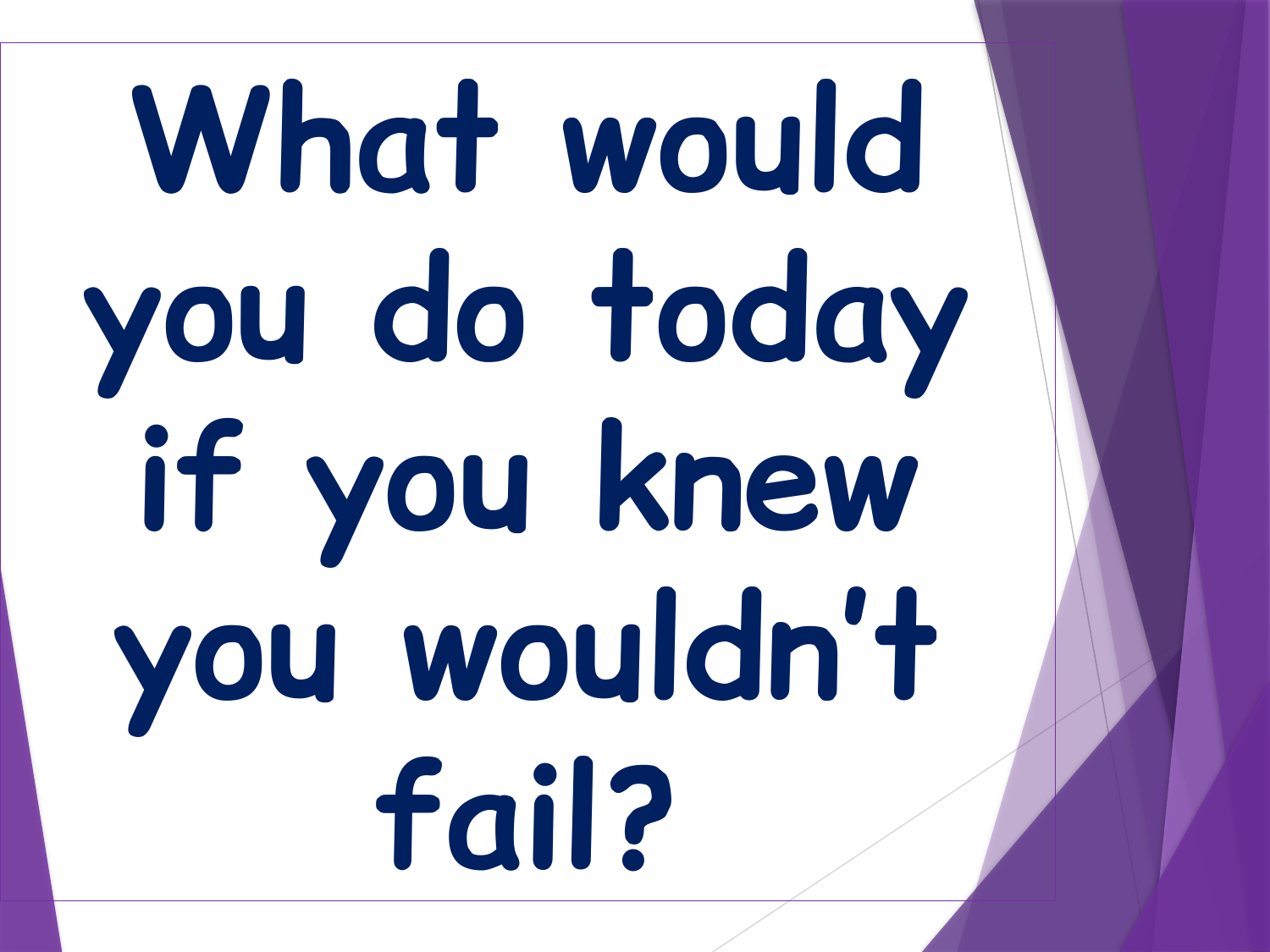

What would you do today if you knew you wouldn’t fail?